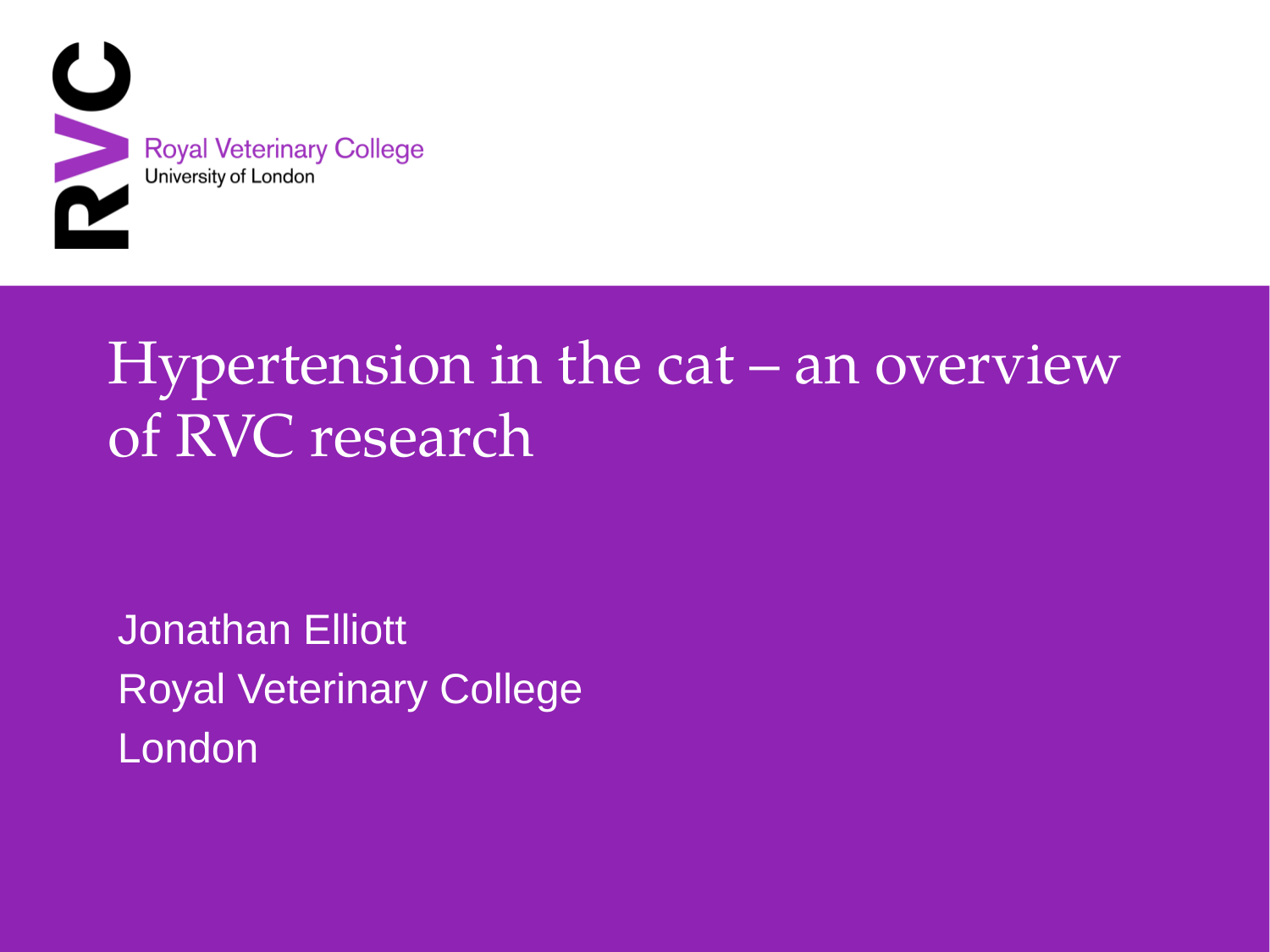

# Hypertension in the cat – an overview of RVC research
Jonathan Elliott
Royal Veterinary College
London